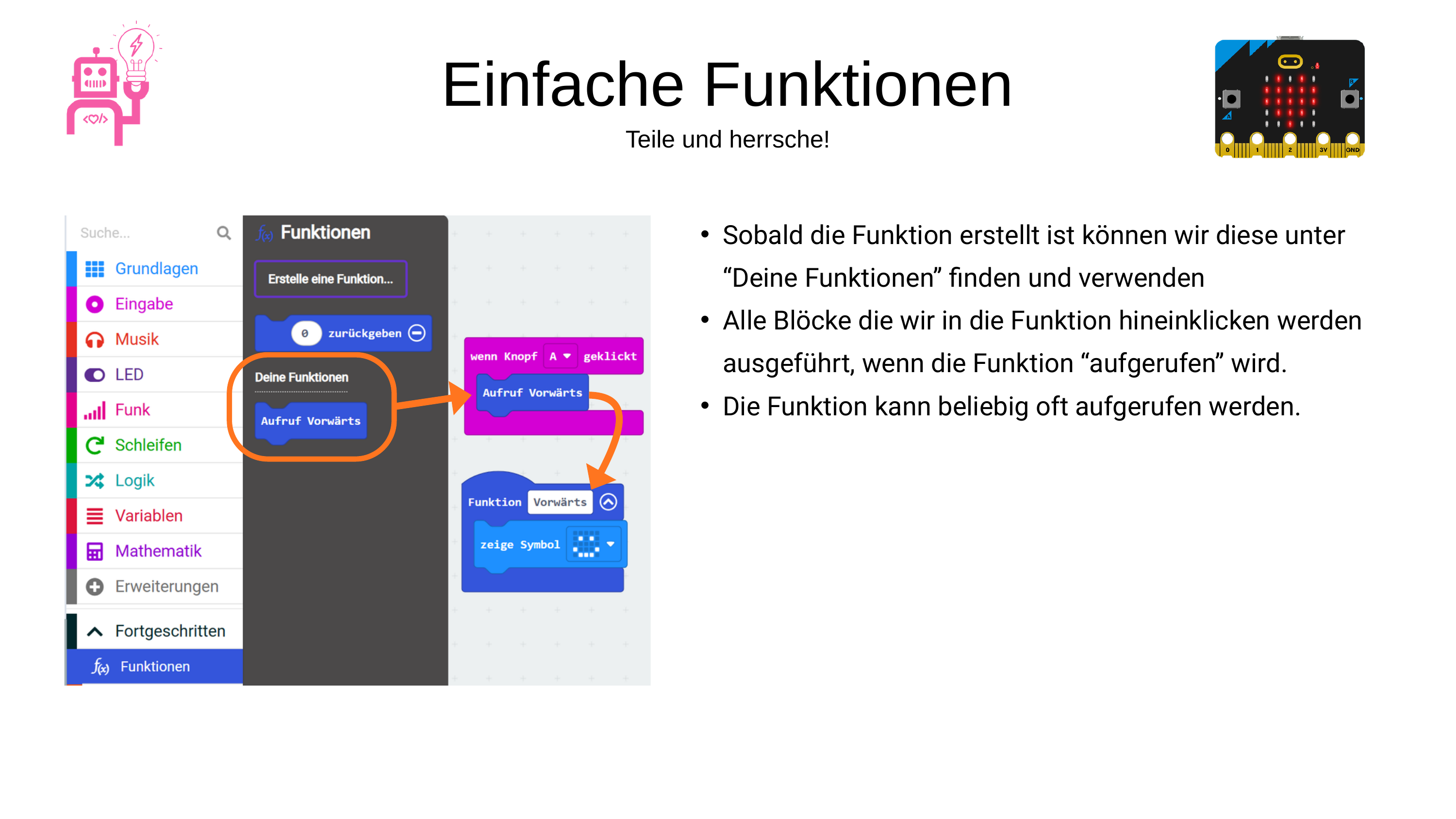

Einfache Funktionen
Teile und herrsche!
Sobald die Funktion erstellt ist können wir diese unter “Deine Funktionen” finden und verwenden
Alle Blöcke die wir in die Funktion hineinklicken werden ausgeführt, wenn die Funktion “aufgerufen” wird.
Die Funktion kann beliebig oft aufgerufen werden.